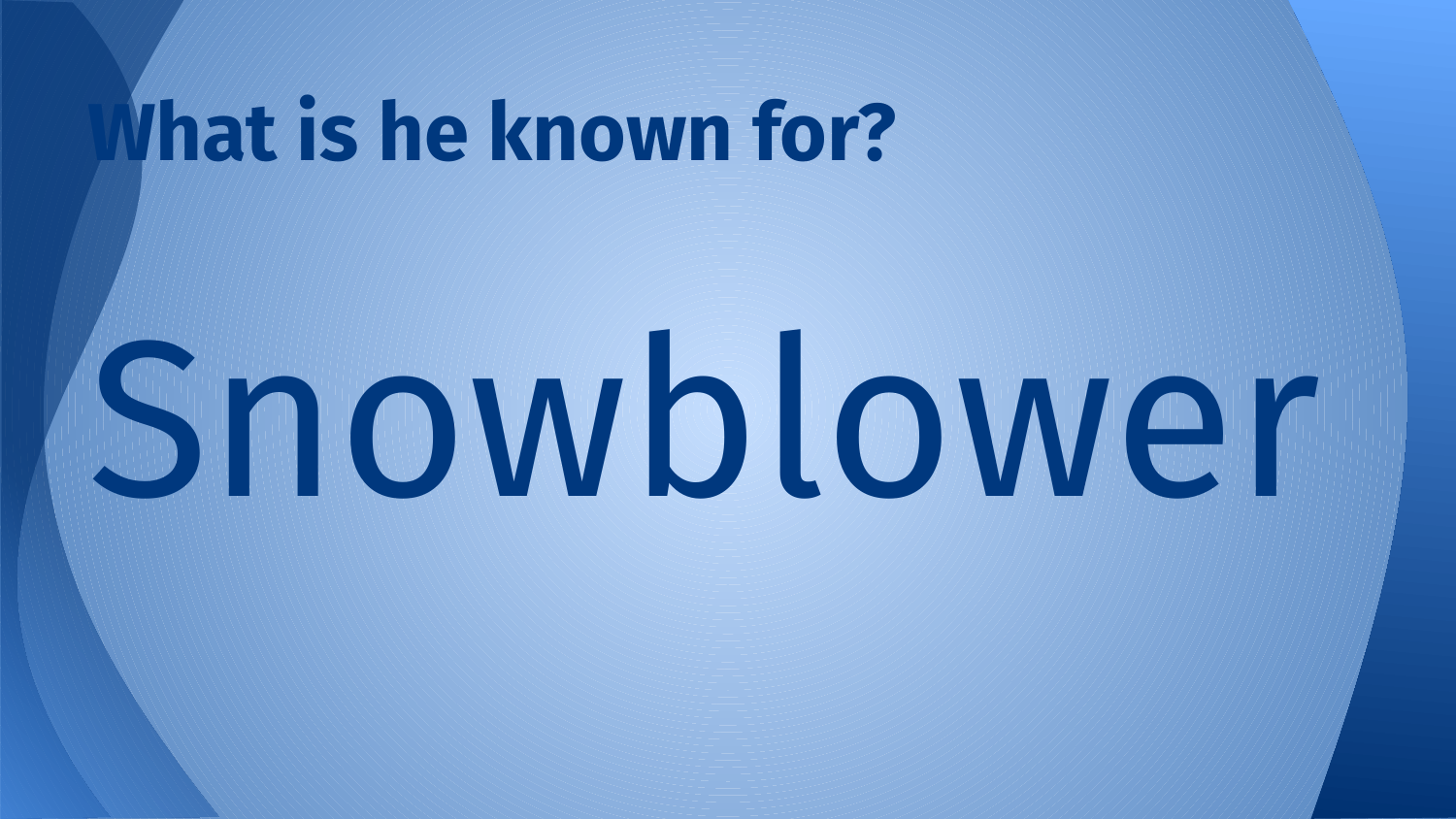

# What is he known for?
Snowblower